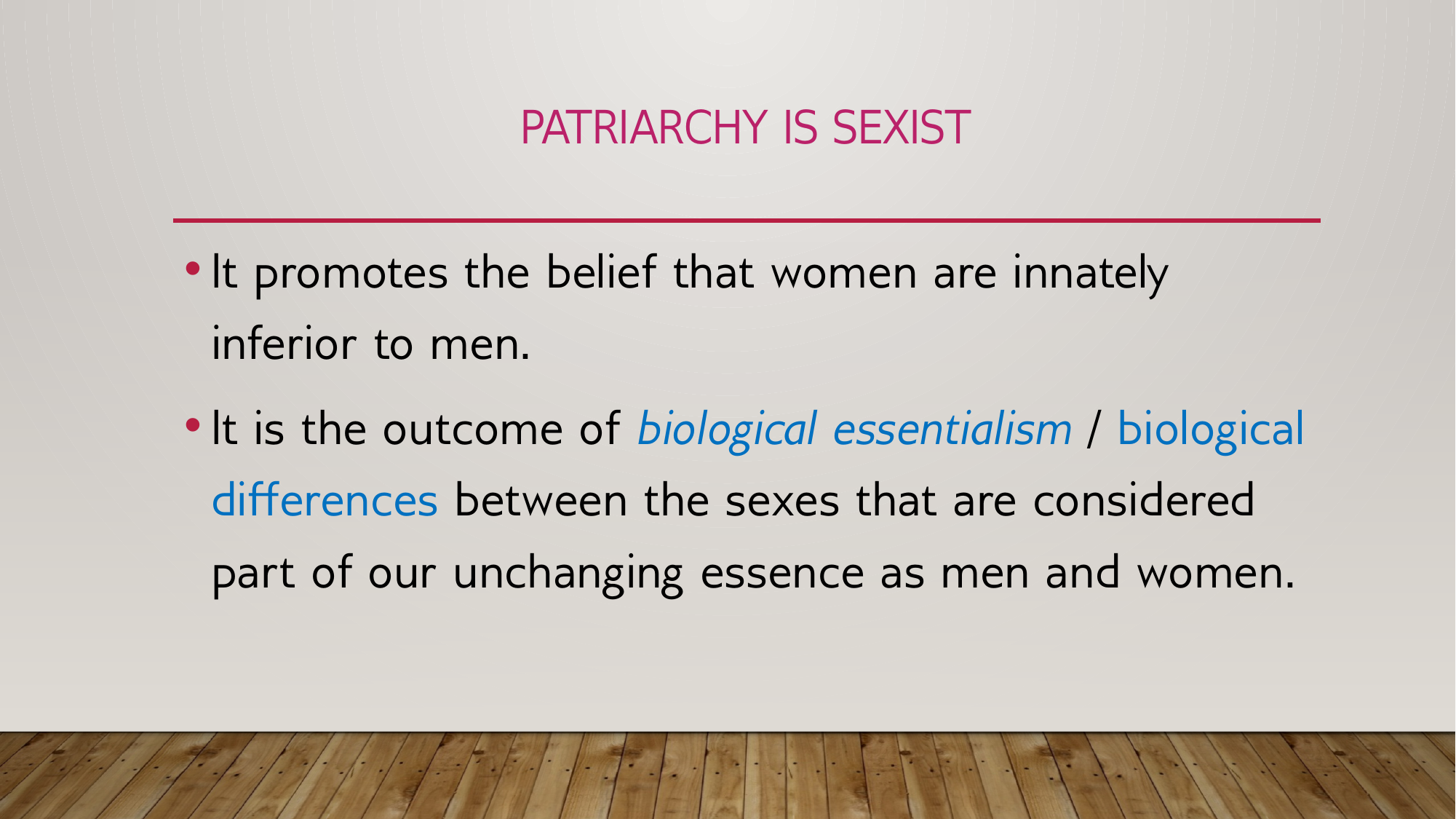

# Patriarchy is sexist
It promotes the belief that women are innately inferior to men.
It is the outcome of biological essentialism / biological differences between the sexes that are considered part of our unchanging essence as men and women.